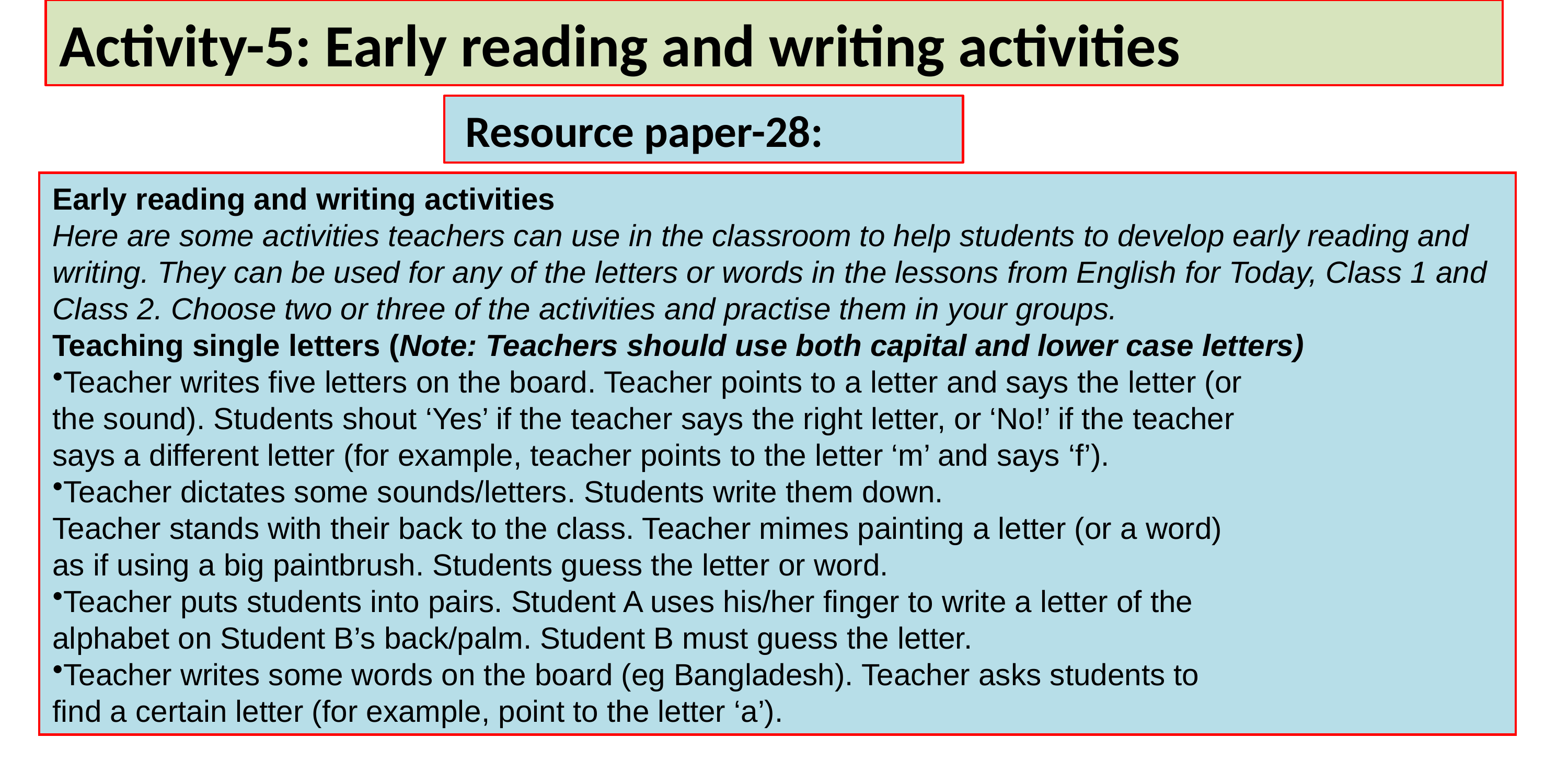

Activity-5: Early reading and writing activities
 Resource paper-28:
Early reading and writing activities
Here are some activities teachers can use in the classroom to help students to develop early reading and writing. They can be used for any of the letters or words in the lessons from English for Today, Class 1 and Class 2. Choose two or three of the activities and practise them in your groups.
Teaching single letters (Note: Teachers should use both capital and lower case letters)
Teacher writes five letters on the board. Teacher points to a letter and says the letter (or
the sound). Students shout ‘Yes’ if the teacher says the right letter, or ‘No!’ if the teacher
says a different letter (for example, teacher points to the letter ‘m’ and says ‘f’).
Teacher dictates some sounds/letters. Students write them down.
Teacher stands with their back to the class. Teacher mimes painting a letter (or a word)
as if using a big paintbrush. Students guess the letter or word.
Teacher puts students into pairs. Student A uses his/her finger to write a letter of the
alphabet on Student B’s back/palm. Student B must guess the letter.
Teacher writes some words on the board (eg Bangladesh). Teacher asks students to
find a certain letter (for example, point to the letter ‘a’).